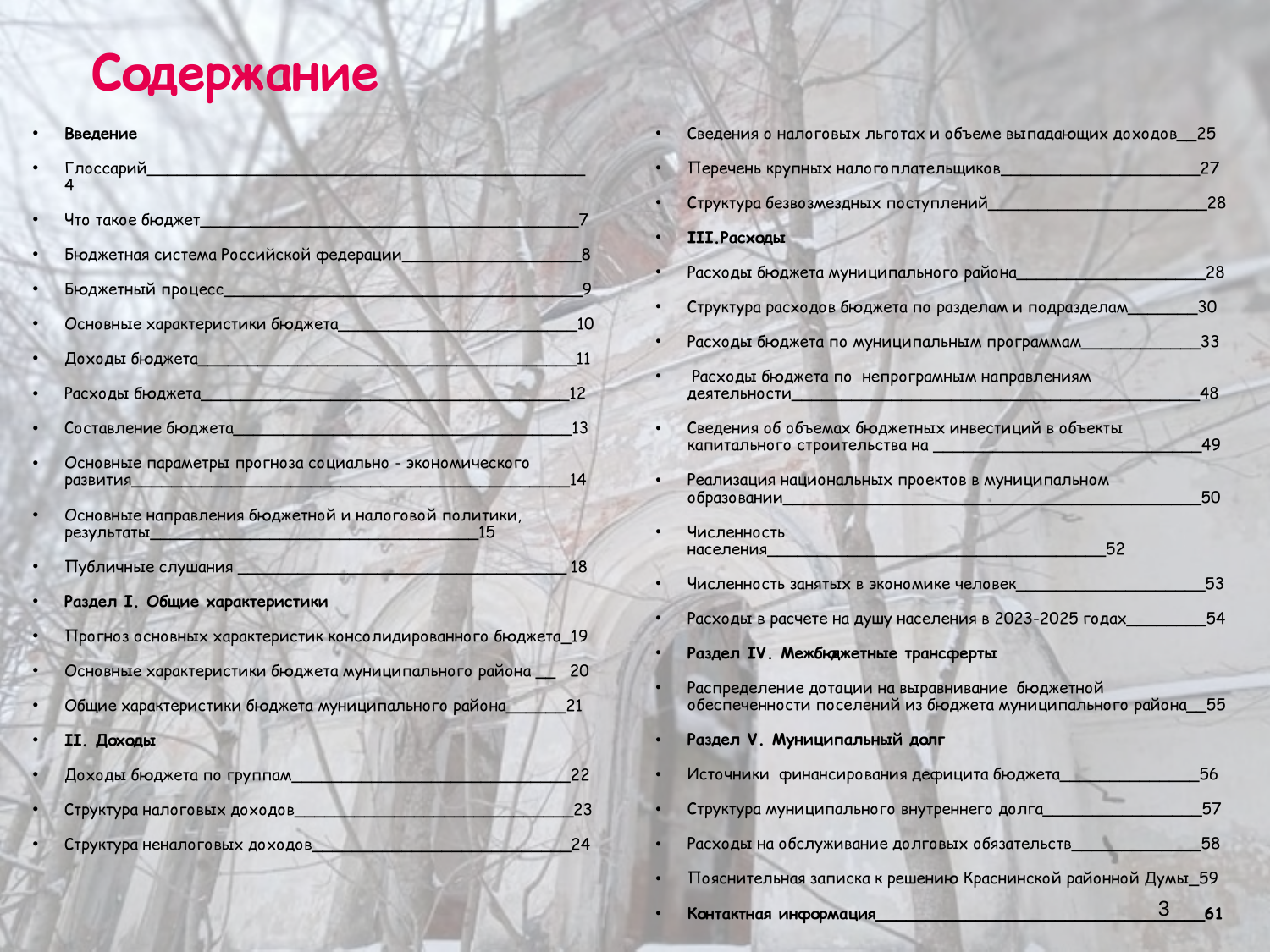

# Содержание
Введение
Глоссарий____________________________________________4
Что такое бюджет______________________________________7
Бюджетная система Российской федерации__________________8
Бюджетный процесс____________________________________9
Основные характеристики бюджета________________________10
Доходы бюджета______________________________________11
Расходы бюджета_____________________________________12
Составление бюджета__________________________________13
Основные параметры прогноза социально - экономического развития____________________________________________14
Основные направления бюджетной и налоговой политики,  результаты_________________________________15
Публичные слушания _________________________________ 18
Раздел I. Общие характеристики
Прогноз основных характеристик консолидированного бюджета_19
Основные характеристики бюджета муниципального района __   20
Общие характеристики бюджета муниципального района______21
II. Доходы
Доходы бюджета по группам____________________________22
Структура налоговых доходов____________________________23
Структура неналоговых доходов__________________________24

Сведения о налоговых льготах и объеме выпадающих доходов__25
Перечень крупных налогоплательщиков____________________27
Структура безвозмездных поступлений______________________28
III.Расходы
Расходы бюджета муниципального района___________________28
Структура расходов бюджета по разделам и подразделам_______30
Расходы бюджета по муниципальным программам____________33
 Расходы бюджета по  непрограмным направлениям деятельности_________________________________________48
Сведения об объемах бюджетных инвестиций в объекты капитального строительства на ___________________________49
Реализация национальных проектов в муниципальном образовании__________________________________________50
Численность населения__________________________________52
Численность занятых в экономике человек___________________53
Расходы в расчете на душу населения в 2023-2025 годах________54
Раздел IV. Межбюджетные трансферты
Распределение дотации на выравнивание  бюджетной обеспеченности поселений из бюджета муниципального района__55
Раздел V. Муниципальный долг
Источники  финансирования дефицита бюджета______________56
Структура муниципального внутреннего долга________________57
Расходы на обслуживание долговых обязательств_____________58
Пояснительная записка к решению Краснинской районной Думы_59
Контактная информация_________________________________61

3